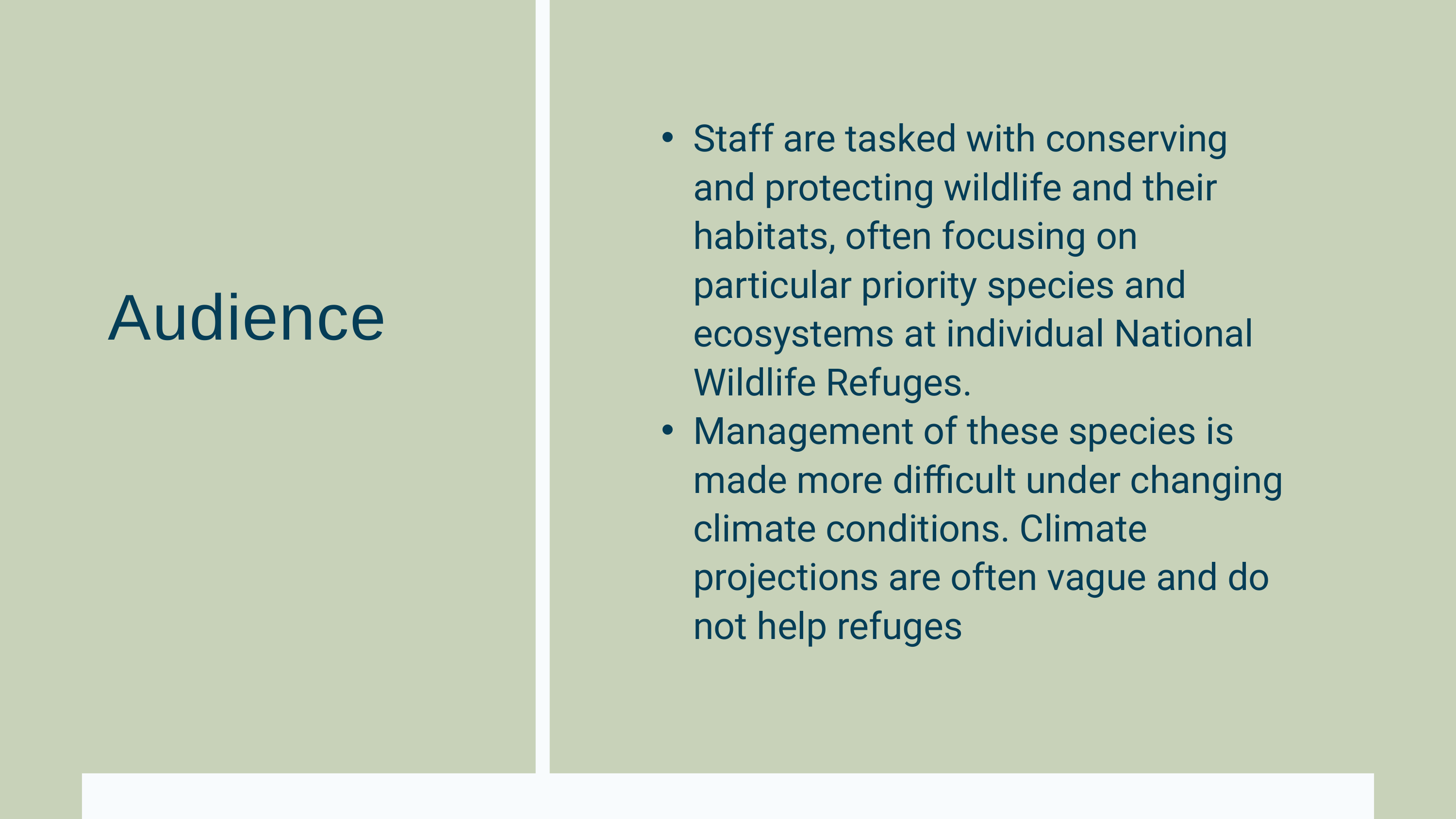

Staff are tasked with conserving and protecting wildlife and their habitats, often focusing on particular priority species and ecosystems at individual National Wildlife Refuges.
Management of these species is made more difficult under changing climate conditions. Climate projections are often vague and do not help refuges

Audience
A WONDERFUL HOBBY